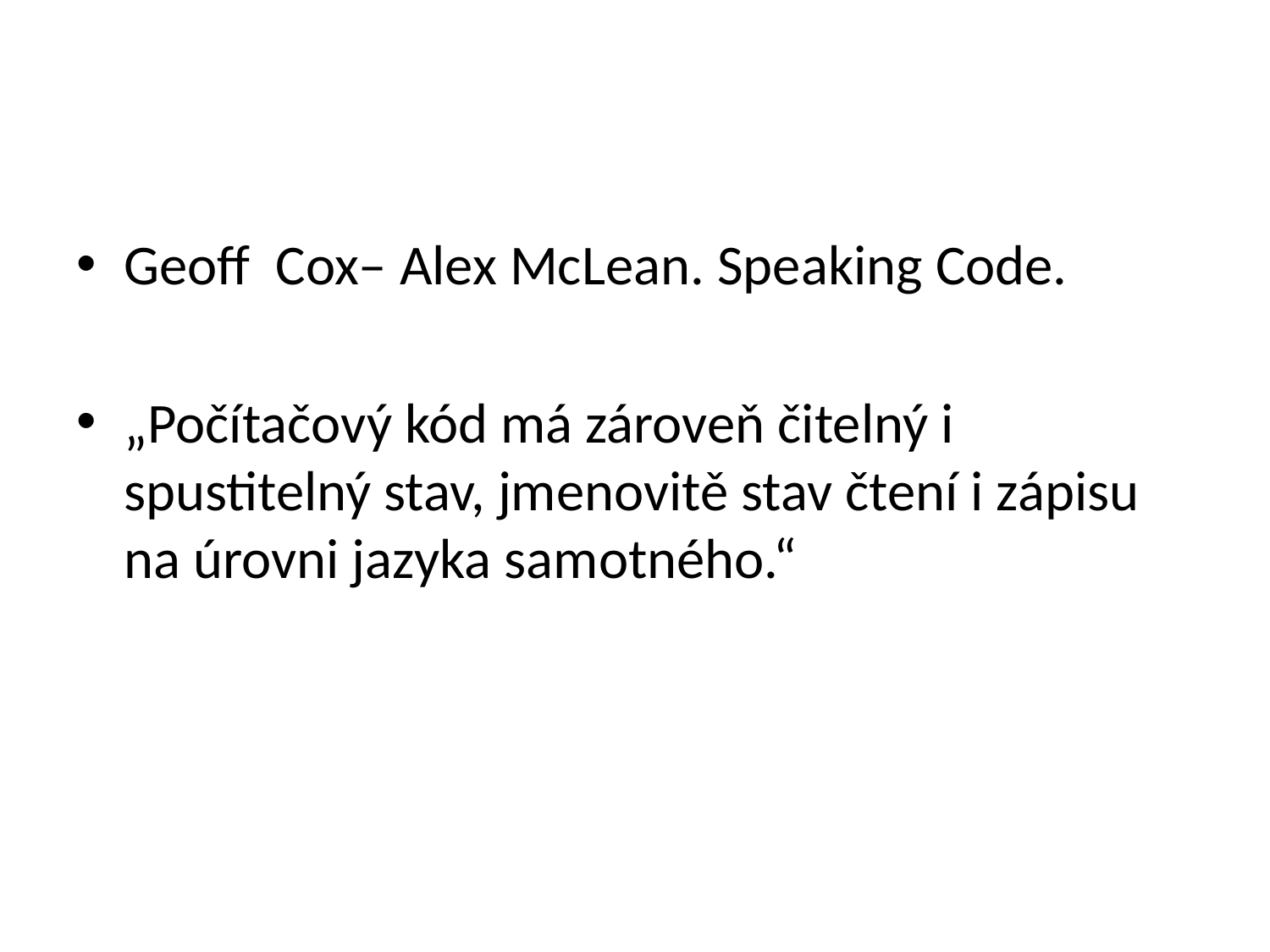

#
Geoff  Cox– Alex McLean. Speaking Code.

„Počítačový kód má zároveň čitelný i spustitelný stav, jmenovitě stav čtení i zápisu na úrovni jazyka samotného.“